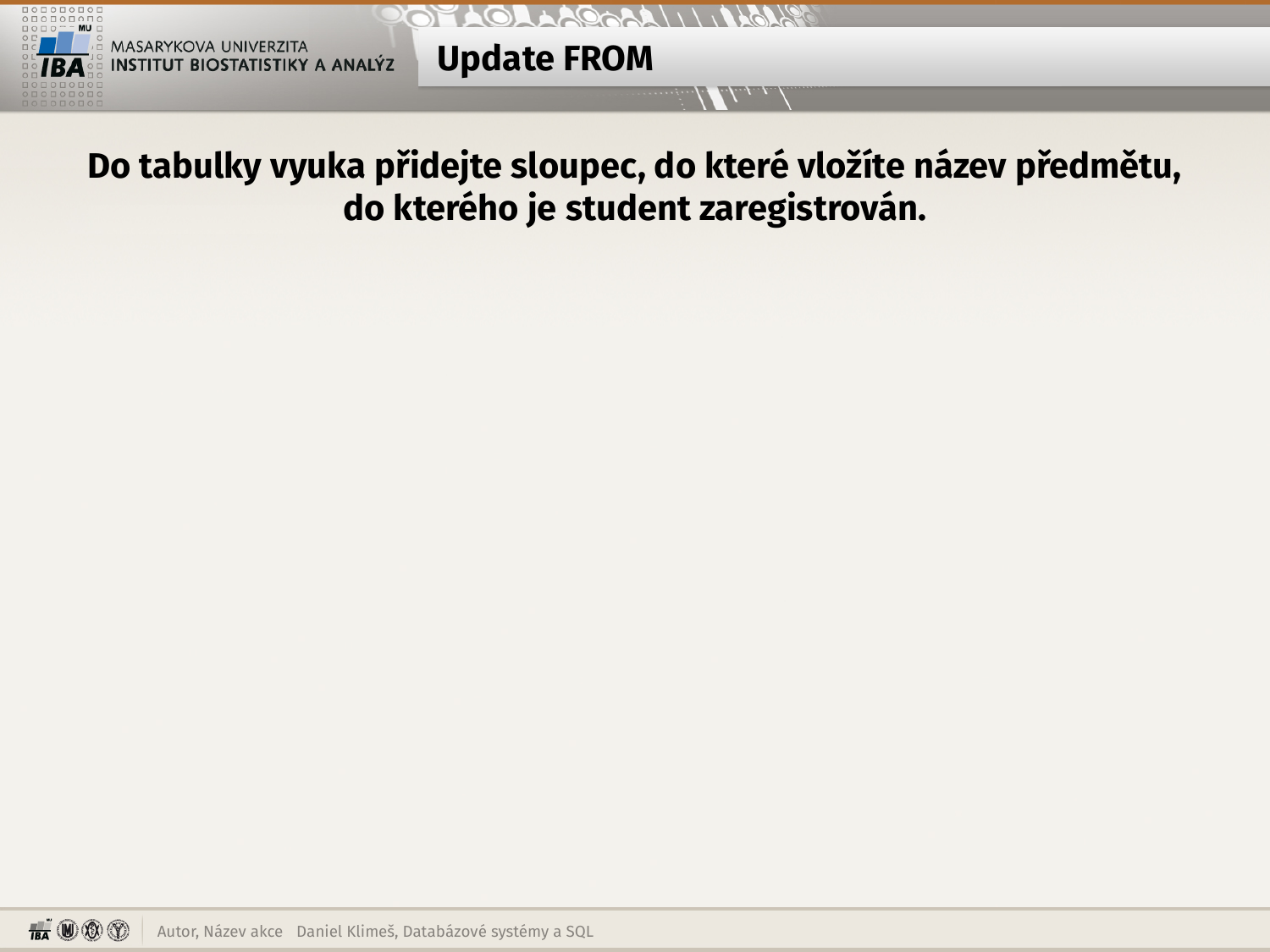

# Update FROM
Do tabulky vyuka přidejte sloupec, do které vložíte název předmětu, do kterého je student zaregistrován.
Daniel Klimeš, Databázové systémy a SQL